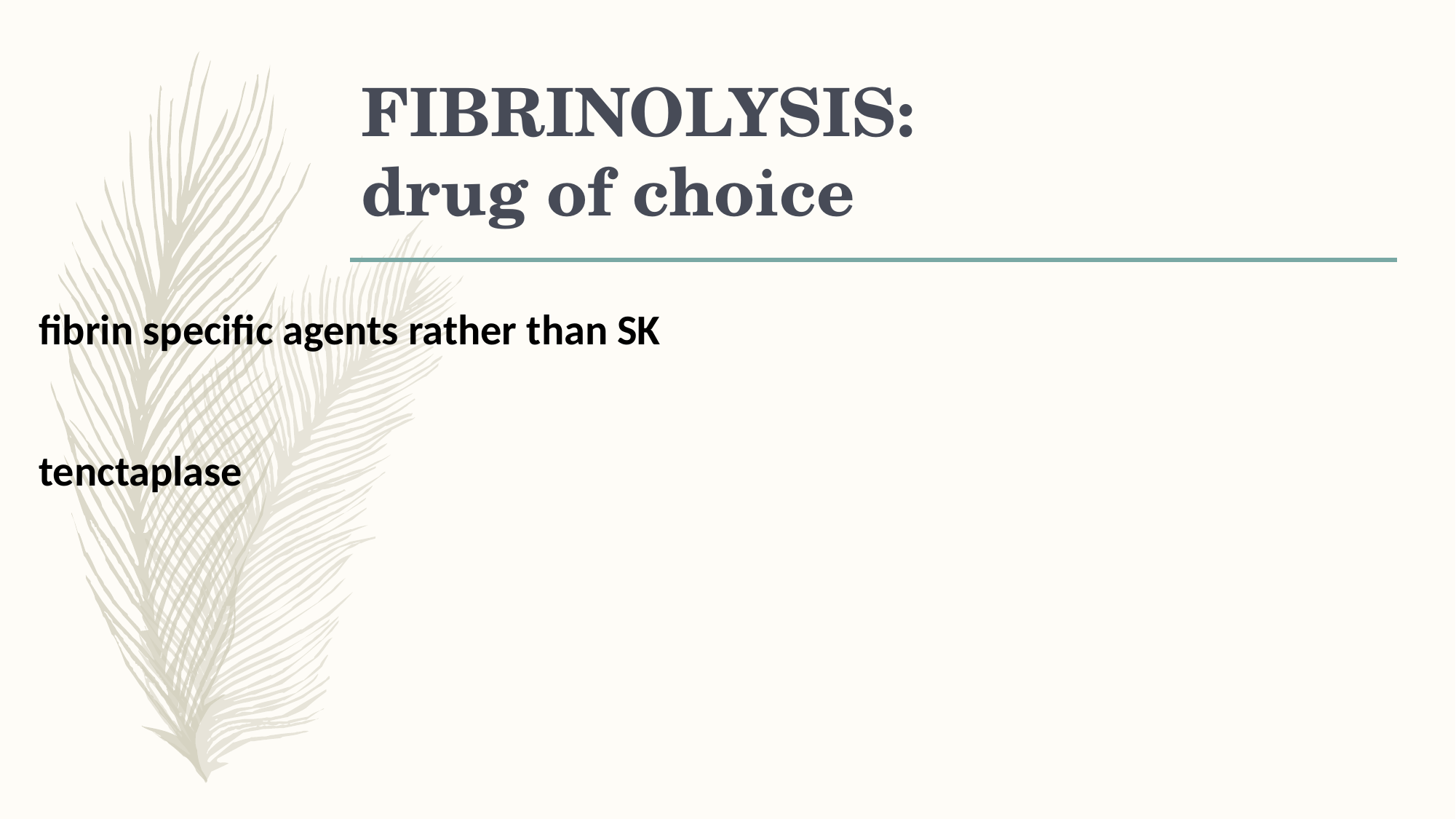

# FIBRINOLYSIS: drug of choice
fibrin specific agents rather than SK

tenctaplase